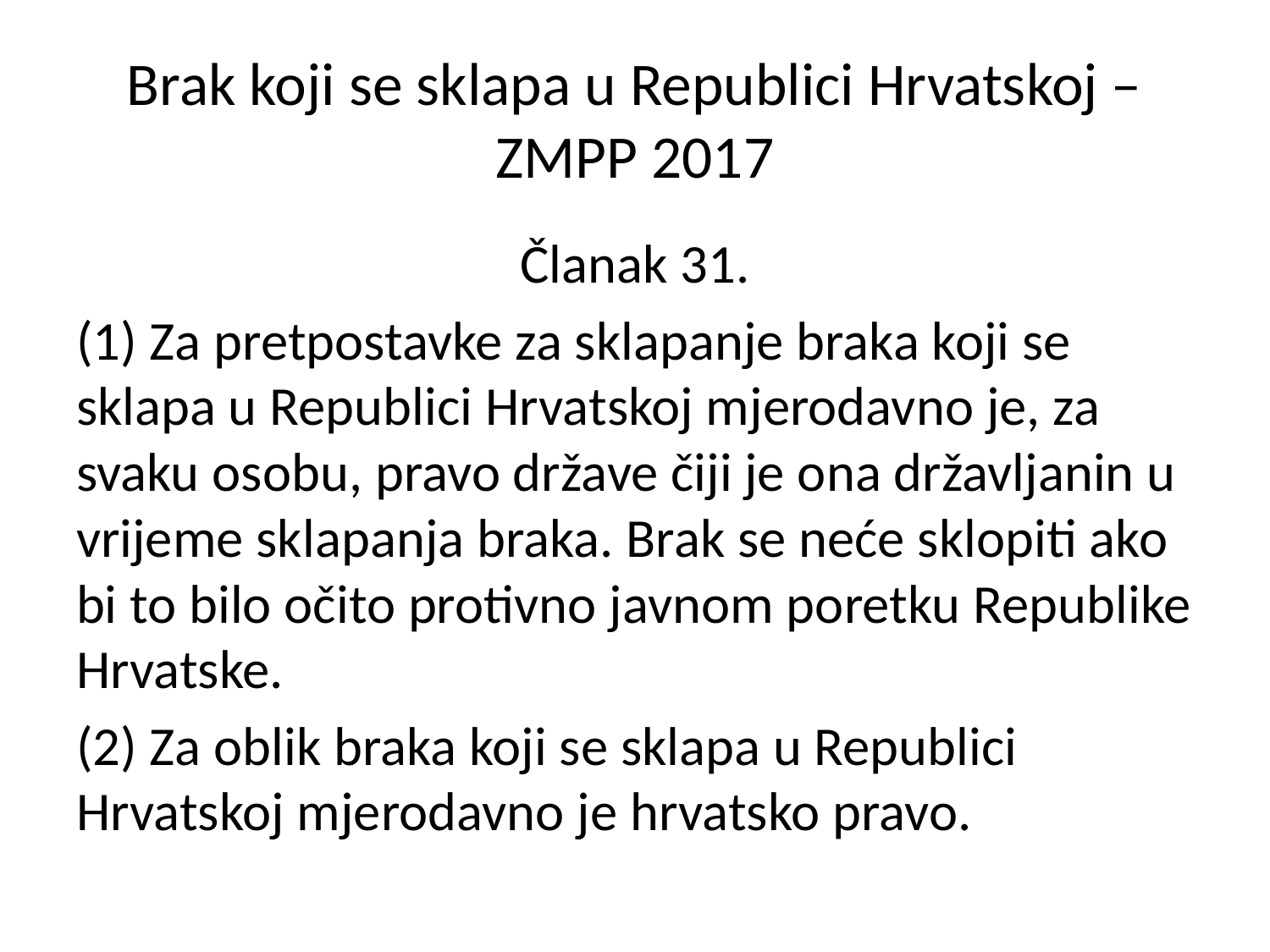

# Brak koji se sklapa u Republici Hrvatskoj – ZMPP 2017
Članak 31.
(1) Za pretpostavke za sklapanje braka koji se sklapa u Republici Hrvatskoj mjerodavno je, za svaku osobu, pravo države čiji je ona državljanin u vrijeme sklapanja braka. Brak se neće sklopiti ako bi to bilo očito protivno javnom poretku Republike Hrvatske.
(2) Za oblik braka koji se sklapa u Republici Hrvatskoj mjerodavno je hrvatsko pravo.